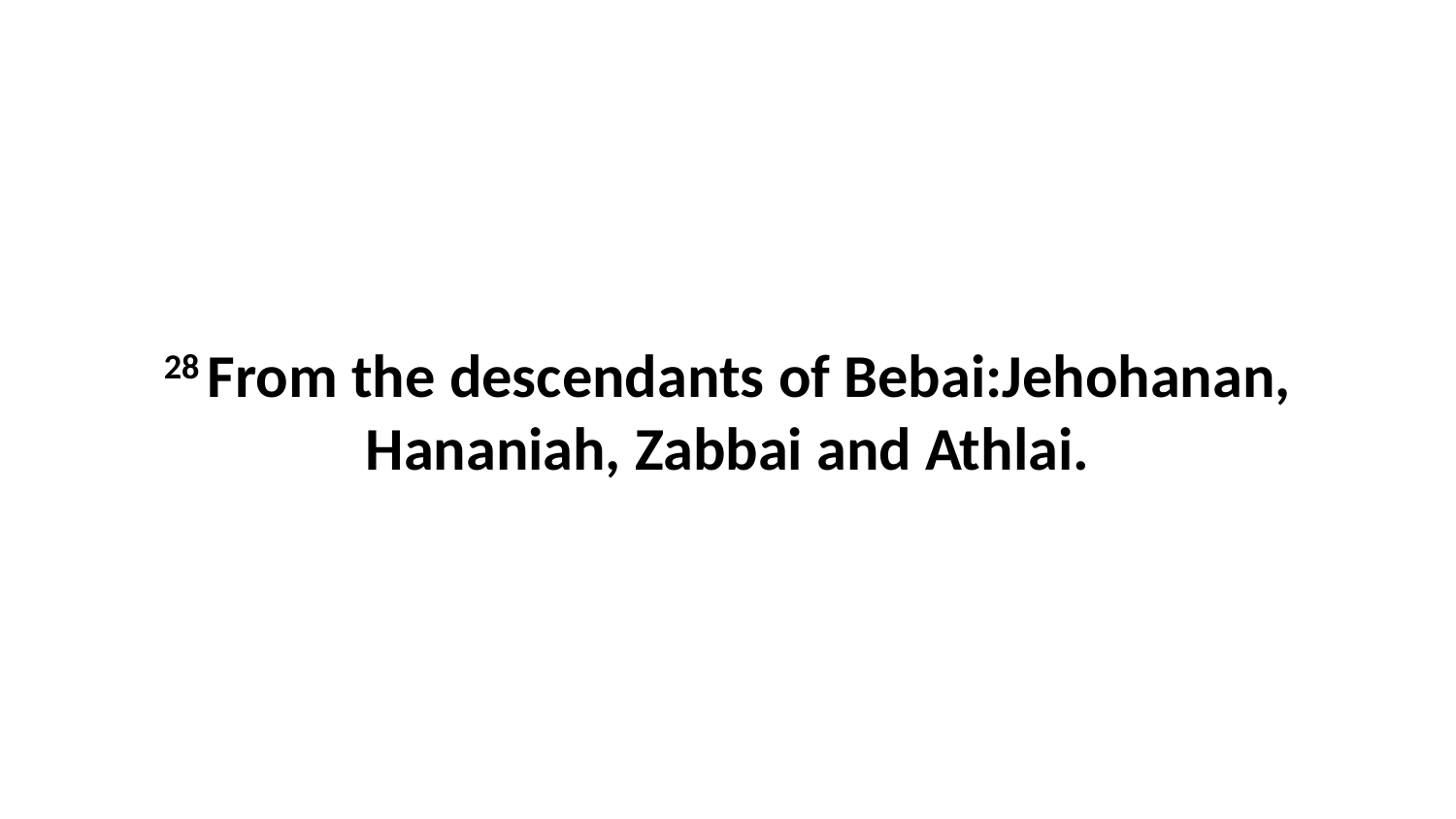

28 From the descendants of Bebai:Jehohanan, Hananiah, Zabbai and Athlai.